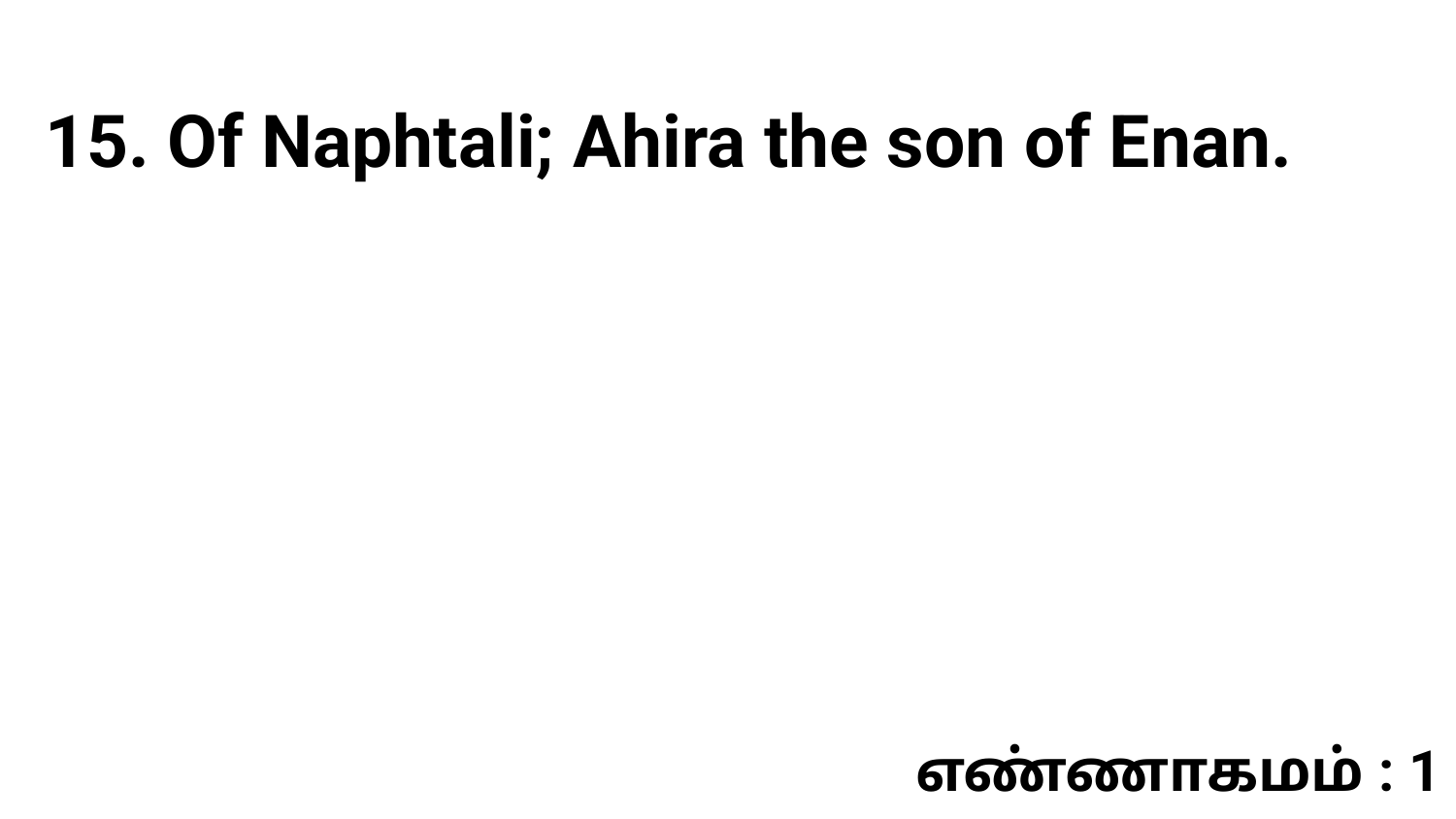

15. Of Naphtali; Ahira the son of Enan.
எண்ணாகமம் : 1